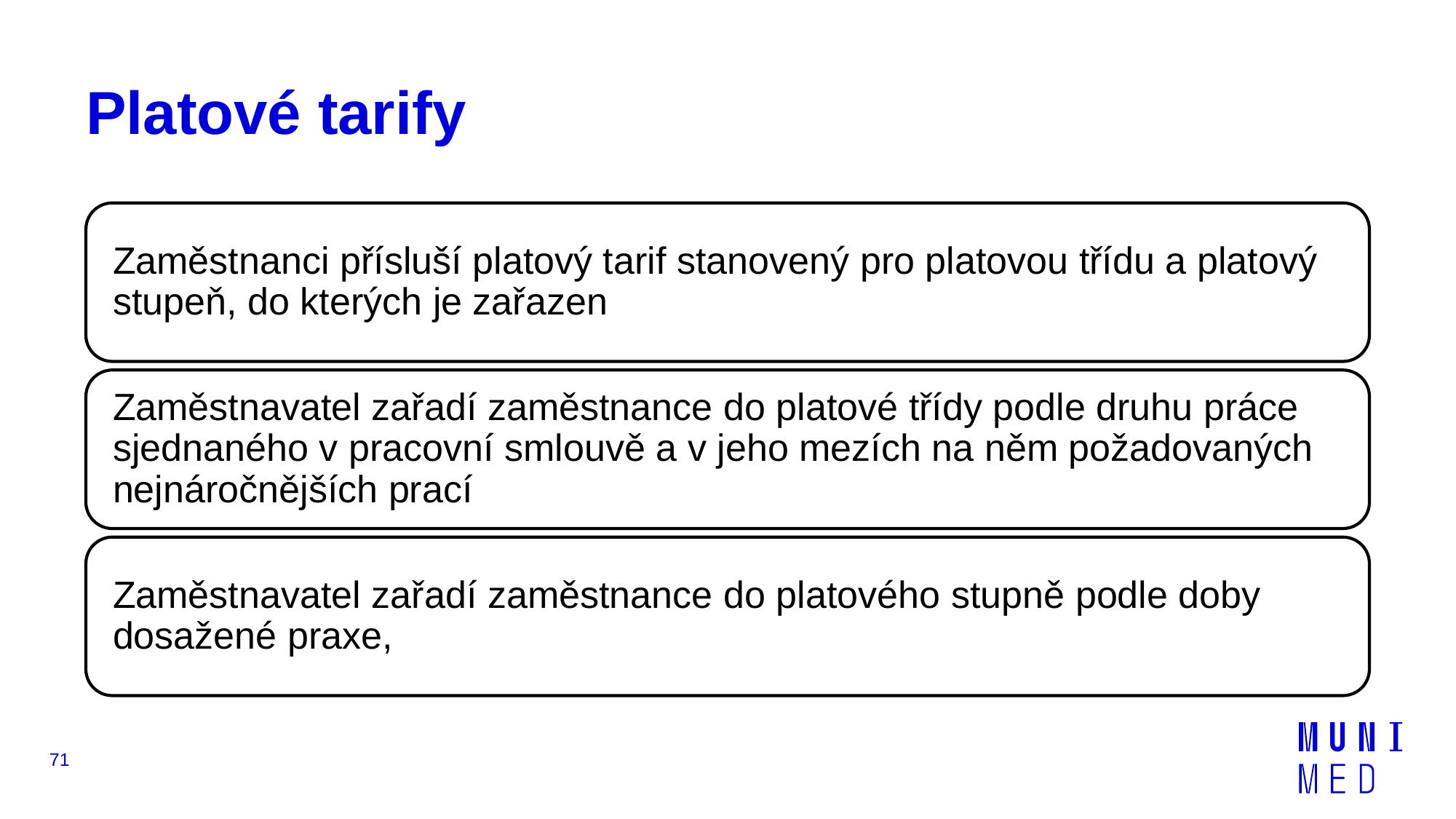

# Platové tarify
Zaměstnanci přísluší platový tarif stanovený pro platovou třídu a platový stupeň, do kterých je zařazen
Zaměstnavatel zařadí zaměstnance do platové třídy podle druhu práce sjednaného v pracovní smlouvě a v jeho mezích na něm požadovaných nejnáročnějších prací
Zaměstnavatel zařadí zaměstnance do platového stupně podle doby dosažené praxe,
71